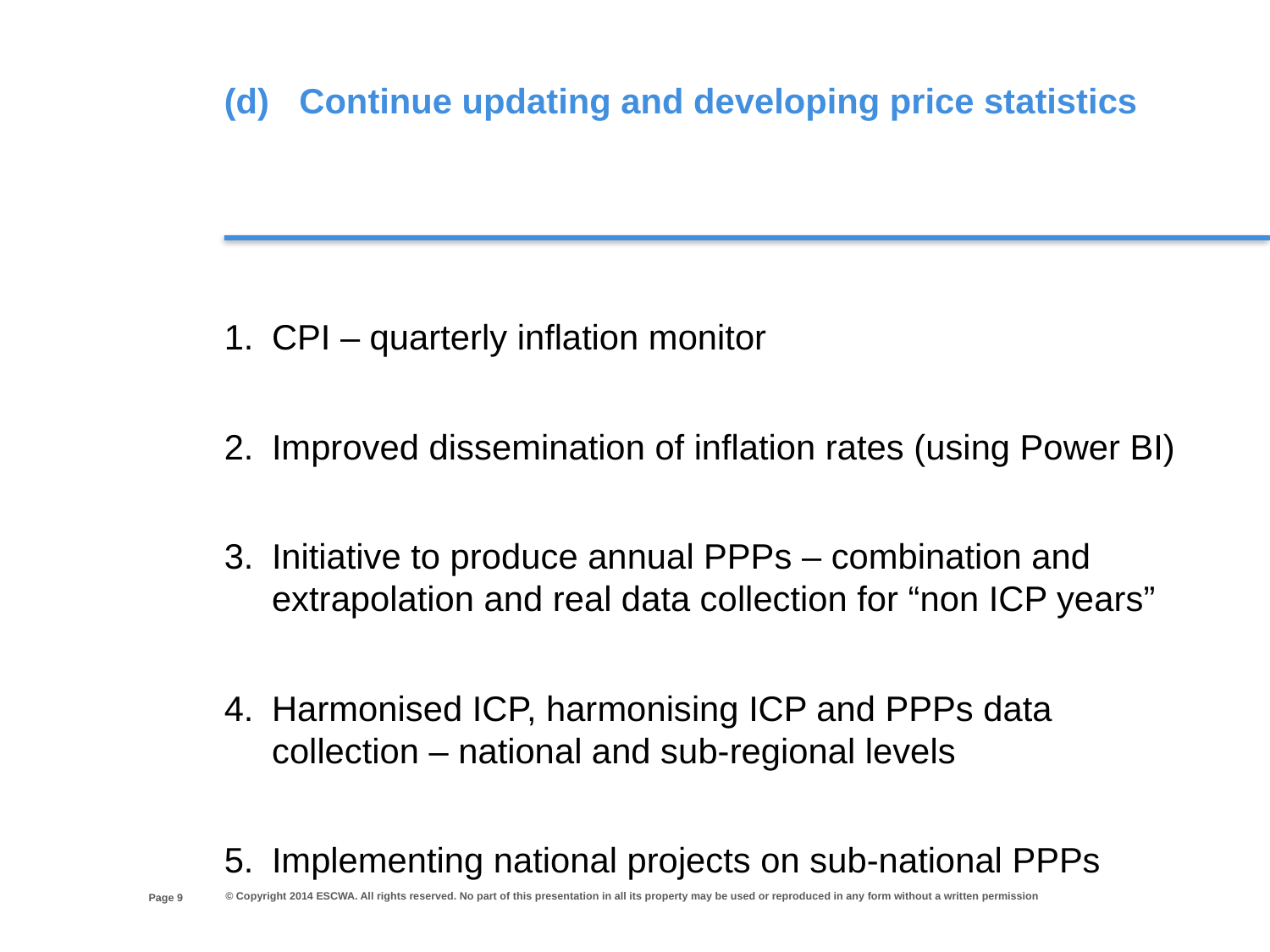

(d)	Continue updating and developing price statistics
CPI – quarterly inflation monitor

Improved dissemination of inflation rates (using Power BI)

Initiative to produce annual PPPs – combination and extrapolation and real data collection for “non ICP years”

Harmonised ICP, harmonising ICP and PPPs data collection – national and sub-regional levels

Implementing national projects on sub-national PPPs